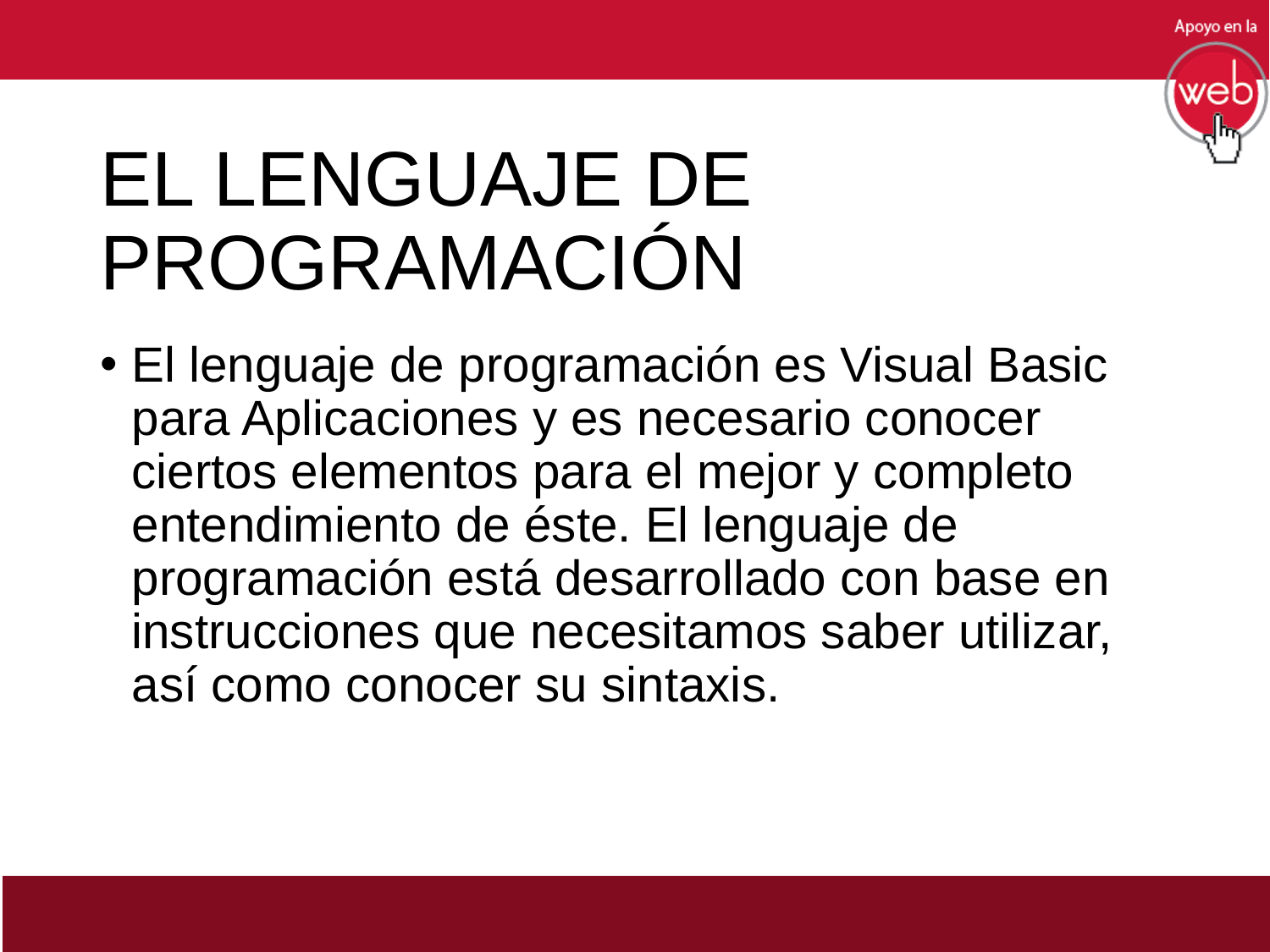

# EL LENGUAJE DE PROGRAMACIÓN
El lenguaje de programación es Visual Basic para Aplicaciones y es necesario conocer ciertos elementos para el mejor y completo entendimiento de éste. El lenguaje de programación está desarrollado con base en instrucciones que necesitamos saber utilizar, así como conocer su sintaxis.